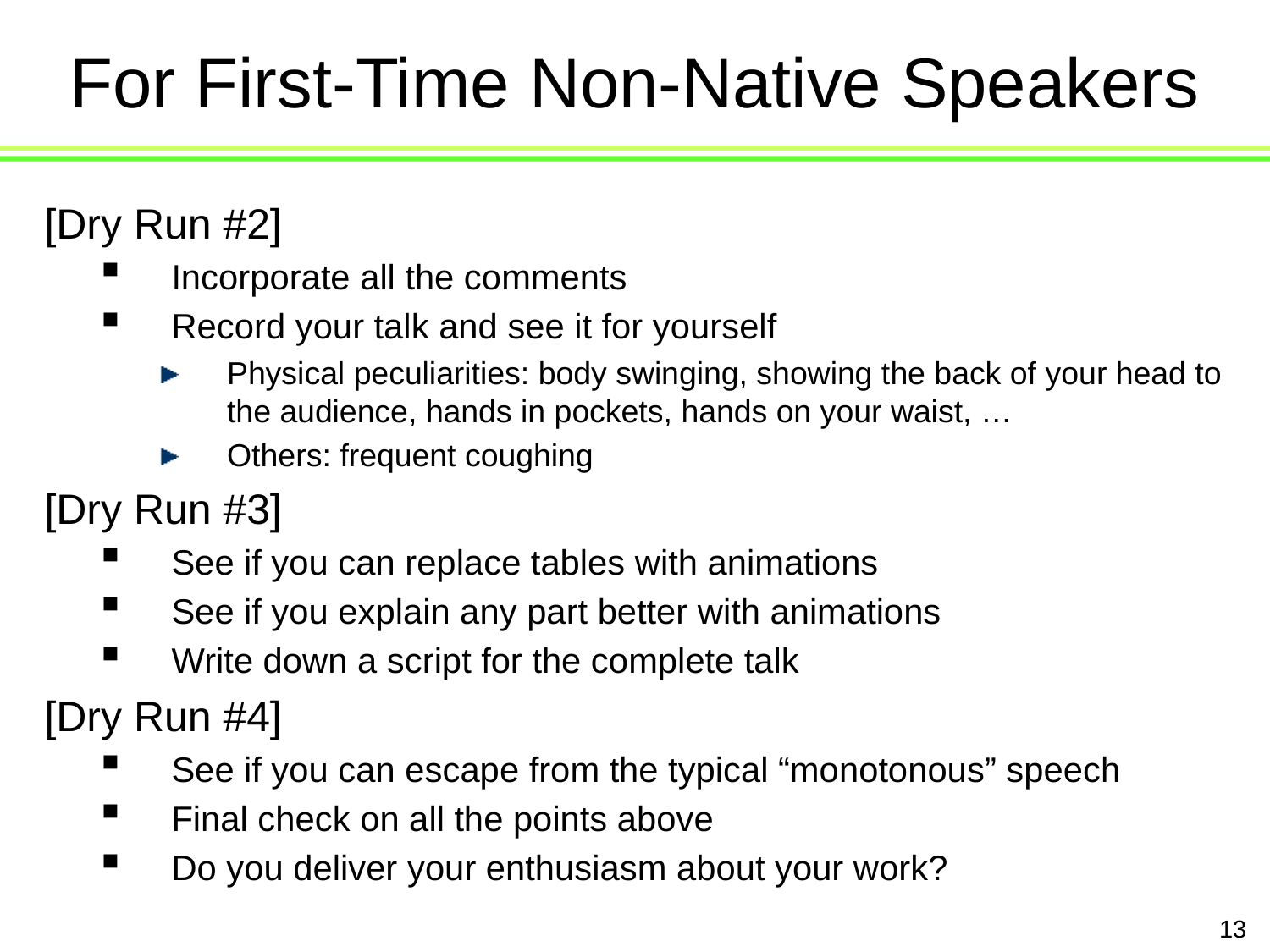

# For First-Time Non-Native Speakers
[Dry Run #2]
Incorporate all the comments
Record your talk and see it for yourself
Physical peculiarities: body swinging, showing the back of your head to the audience, hands in pockets, hands on your waist, …
Others: frequent coughing
[Dry Run #3]
See if you can replace tables with animations
See if you explain any part better with animations
Write down a script for the complete talk
[Dry Run #4]
See if you can escape from the typical “monotonous” speech
Final check on all the points above
Do you deliver your enthusiasm about your work?
13